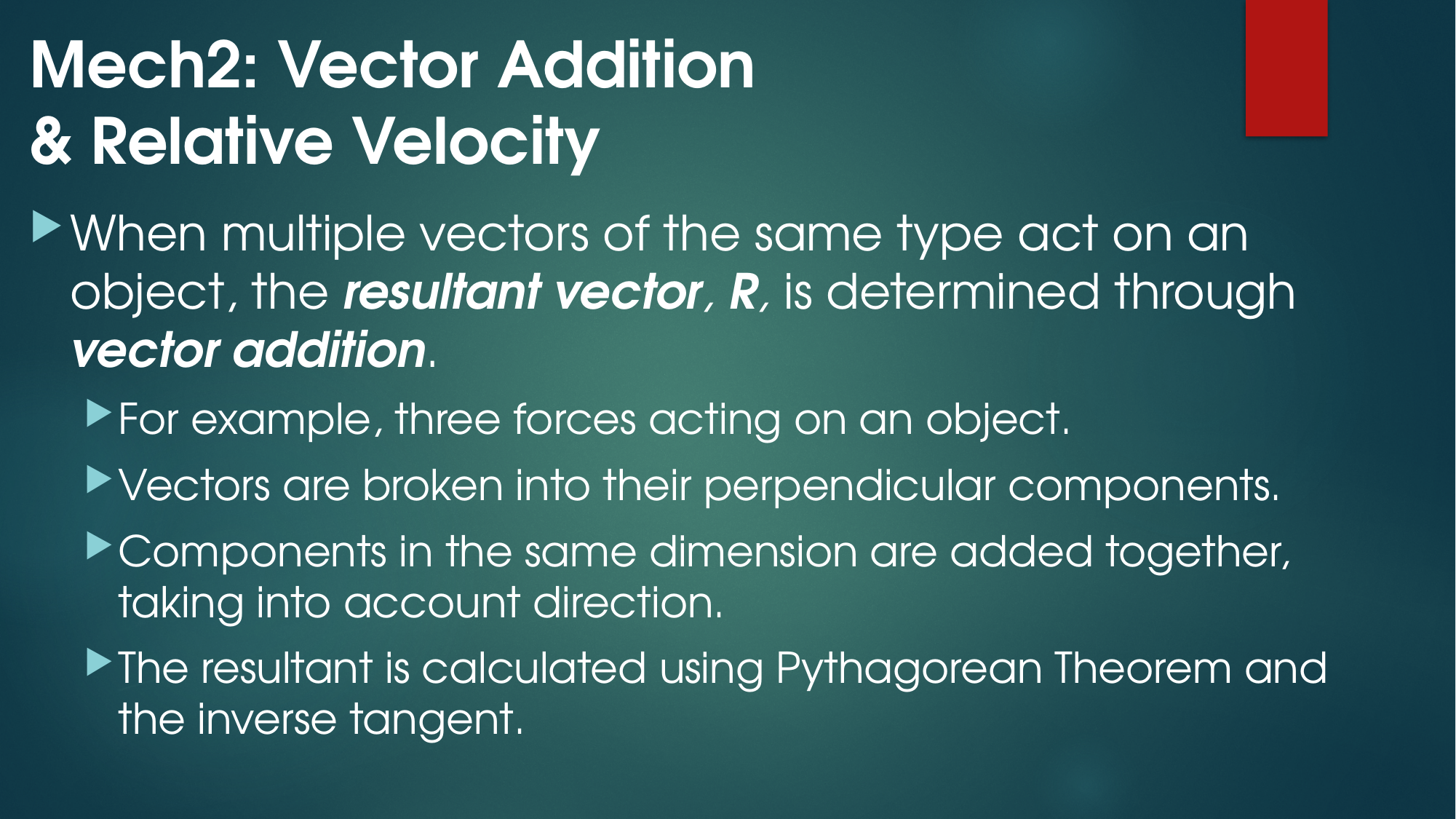

# Mech2: Vector Addition & Relative Velocity
When multiple vectors of the same type act on an object, the resultant vector, R, is determined through vector addition.
For example, three forces acting on an object.
Vectors are broken into their perpendicular components.
Components in the same dimension are added together, taking into account direction.
The resultant is calculated using Pythagorean Theorem and the inverse tangent.